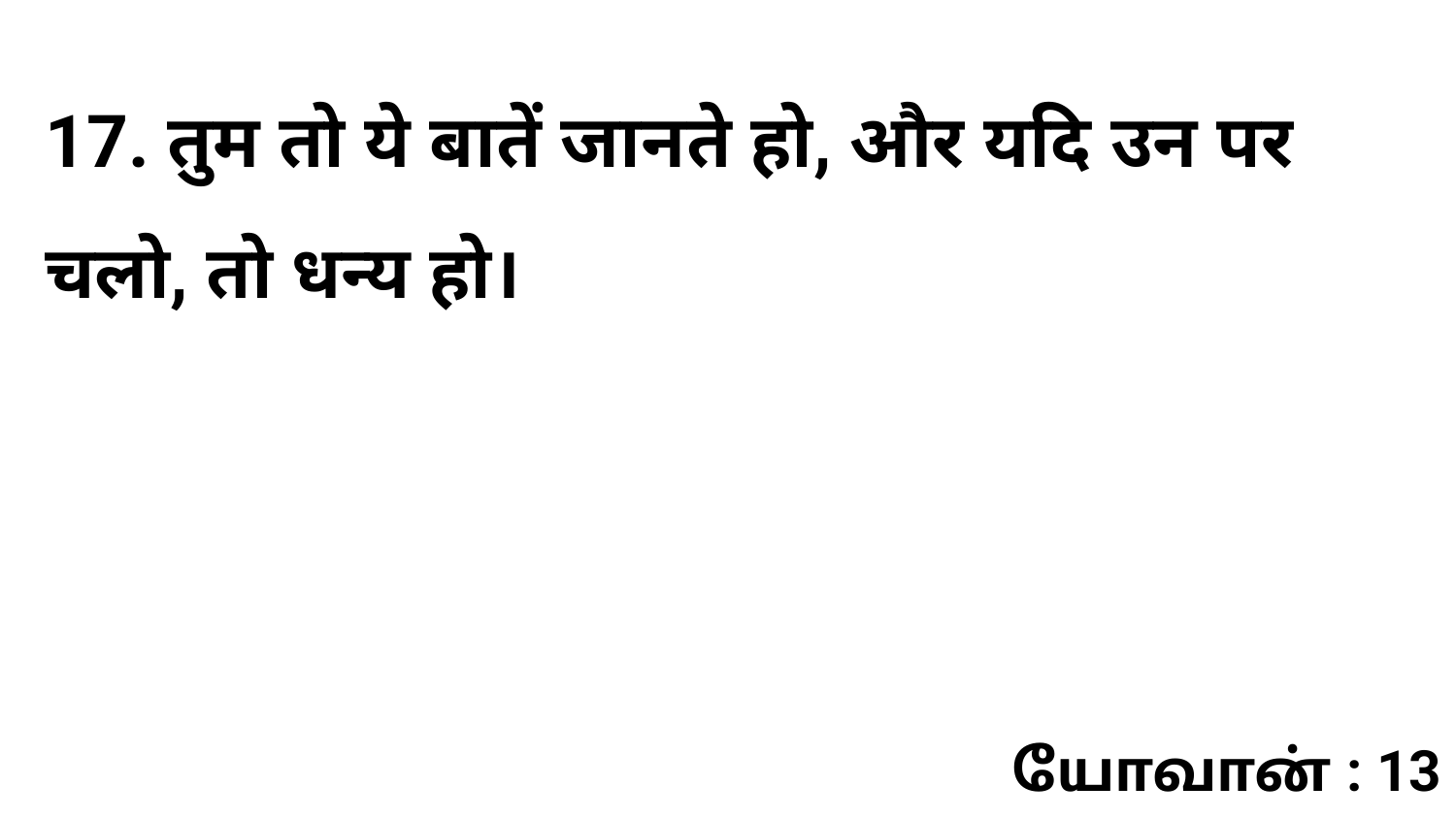

17. तुम तो ये बातें जानते हो, और यदि उन पर चलो, तो धन्य हो।
யோவான் : 13